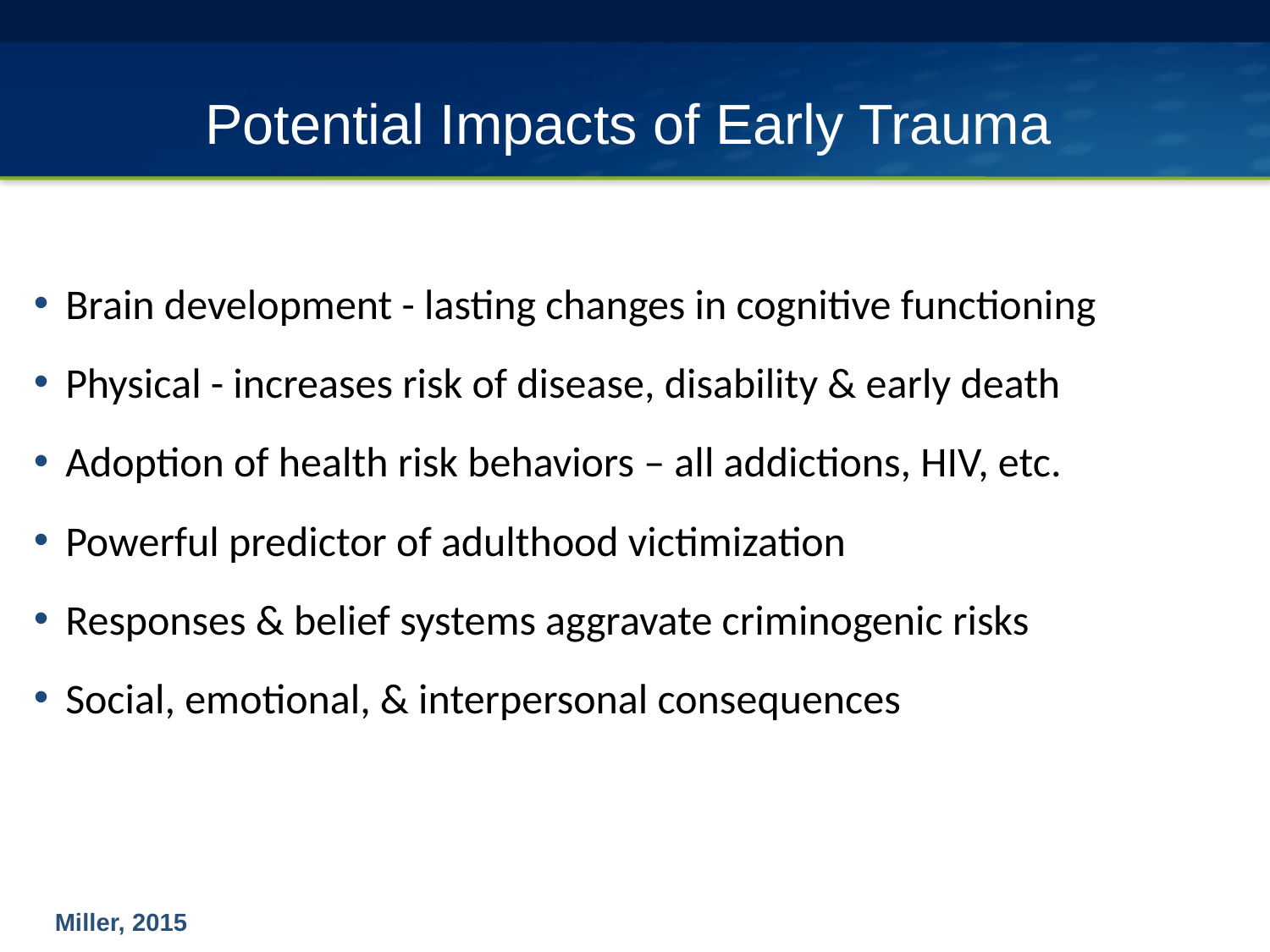

# Potential Impacts of Early Trauma

Brain development - lasting changes in cognitive functioning

Physical - increases risk of disease, disability & early death

Adoption of health risk behaviors – all addictions, HIV, etc.

Powerful predictor of adulthood victimization

Responses & belief systems aggravate criminogenic risks

Social, emotional, & interpersonal consequences
Miller, 2015